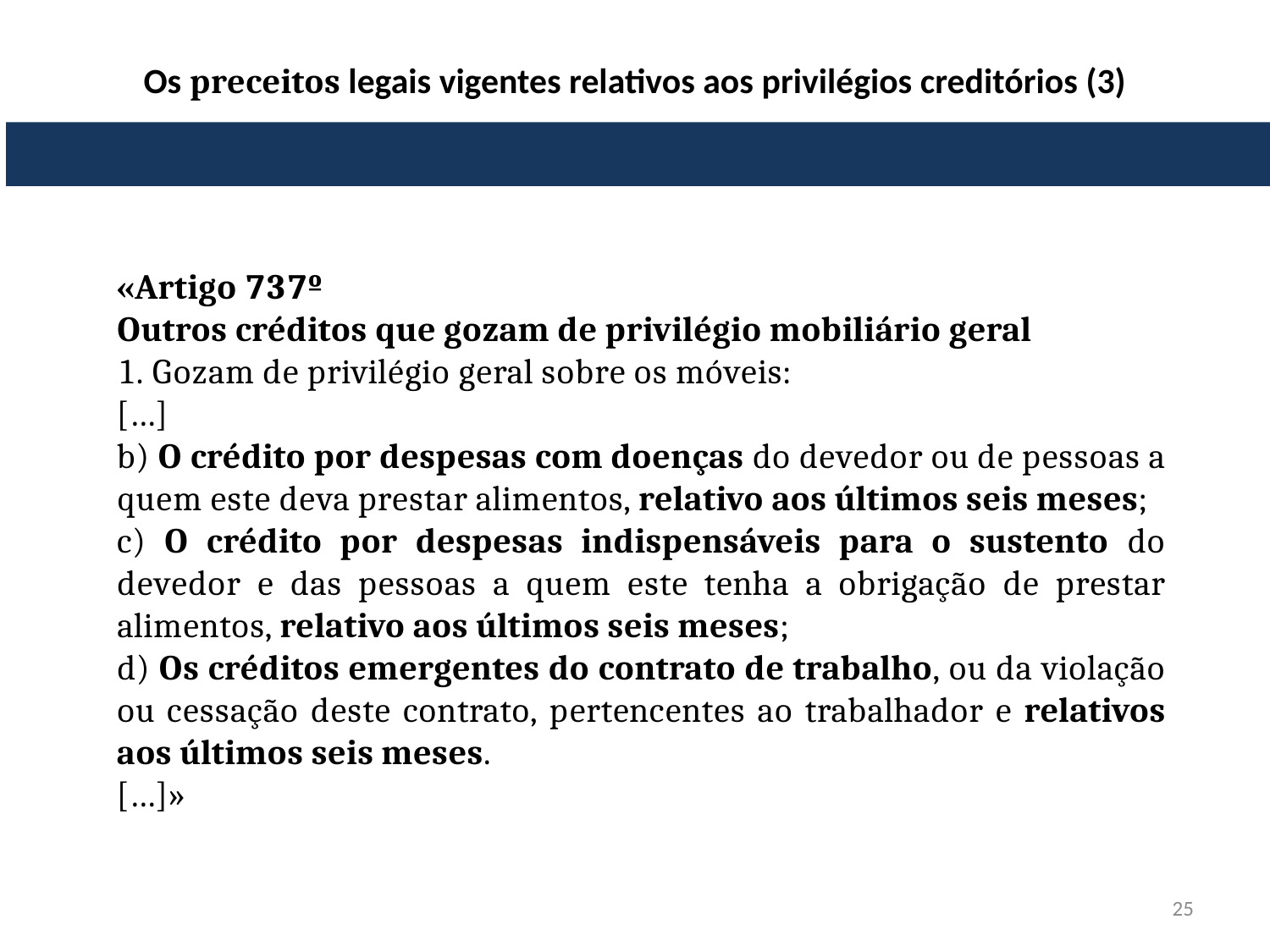

# Os preceitos legais vigentes relativos aos privilégios creditórios (3)

«Artigo 737º
Outros créditos que gozam de privilégio mobiliário geral
1. Gozam de privilégio geral sobre os móveis:
[…]
b) O crédito por despesas com doenças do devedor ou de pessoas a quem este deva prestar alimentos, relativo aos últimos seis meses;
c) O crédito por despesas indispensáveis para o sustento do devedor e das pessoas a quem este tenha a obrigação de prestar alimentos, relativo aos últimos seis meses;
d) Os créditos emergentes do contrato de trabalho, ou da violação ou cessação deste contrato, pertencentes ao trabalhador e relativos aos últimos seis meses.
[…]»

25